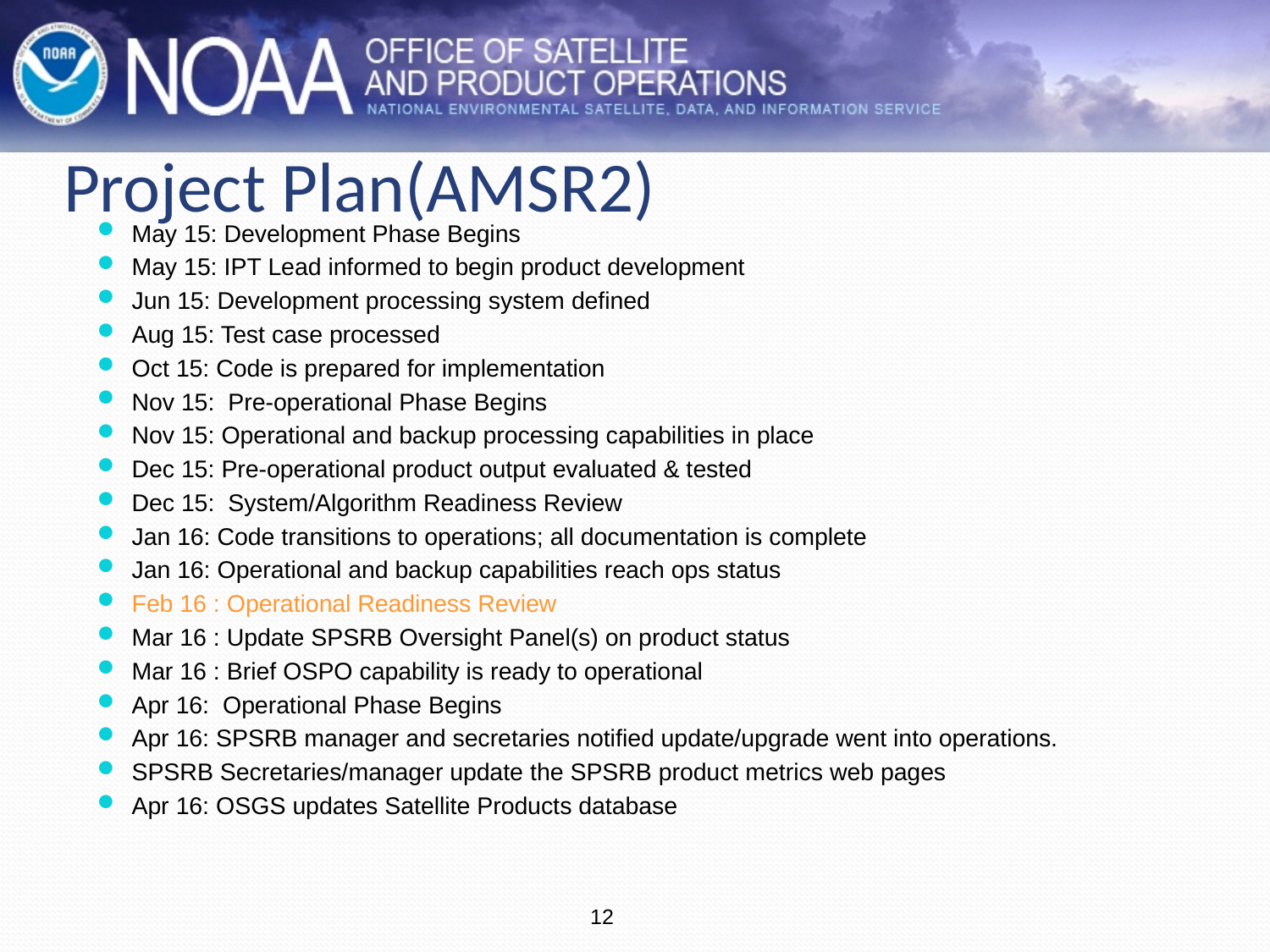

# Project Plan(AMSR2)
May 15: Development Phase Begins
May 15: IPT Lead informed to begin product development
Jun 15: Development processing system defined
Aug 15: Test case processed
Oct 15: Code is prepared for implementation
Nov 15:  Pre-operational Phase Begins
Nov 15: Operational and backup processing capabilities in place
Dec 15: Pre-operational product output evaluated & tested
Dec 15:  System/Algorithm Readiness Review
Jan 16: Code transitions to operations; all documentation is complete
Jan 16: Operational and backup capabilities reach ops status
Feb 16 : Operational Readiness Review
Mar 16 : Update SPSRB Oversight Panel(s) on product status
Mar 16 : Brief OSPO capability is ready to operational
Apr 16:  Operational Phase Begins
Apr 16: SPSRB manager and secretaries notified update/upgrade went into operations.
SPSRB Secretaries/manager update the SPSRB product metrics web pages
Apr 16: OSGS updates Satellite Products database

12